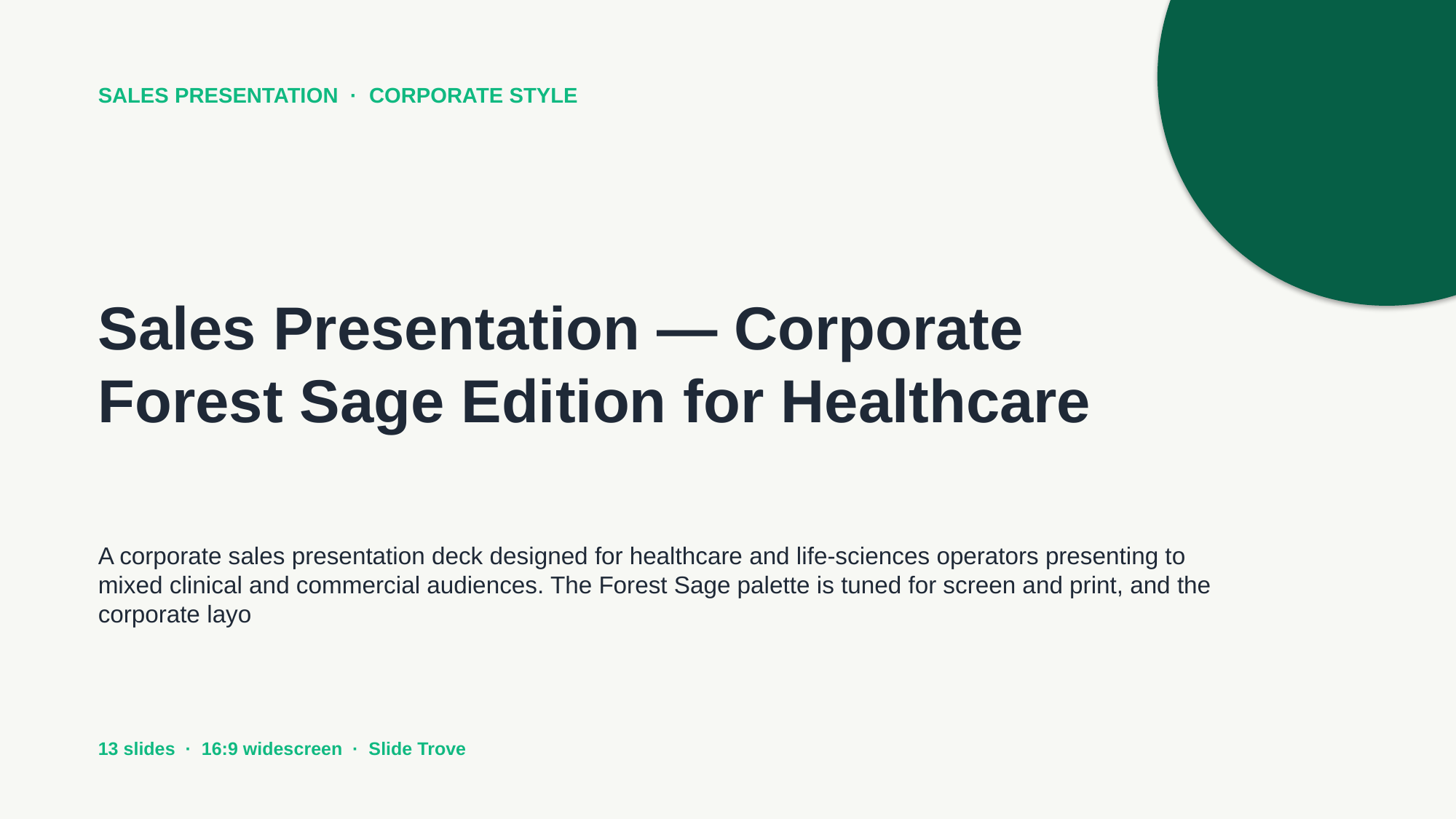

SALES PRESENTATION  ·  CORPORATE STYLE
Sales Presentation — Corporate Forest Sage Edition for Healthcare
A corporate sales presentation deck designed for healthcare and life-sciences operators presenting to mixed clinical and commercial audiences. The Forest Sage palette is tuned for screen and print, and the corporate layo
13 slides  ·  16:9 widescreen  ·  Slide Trove